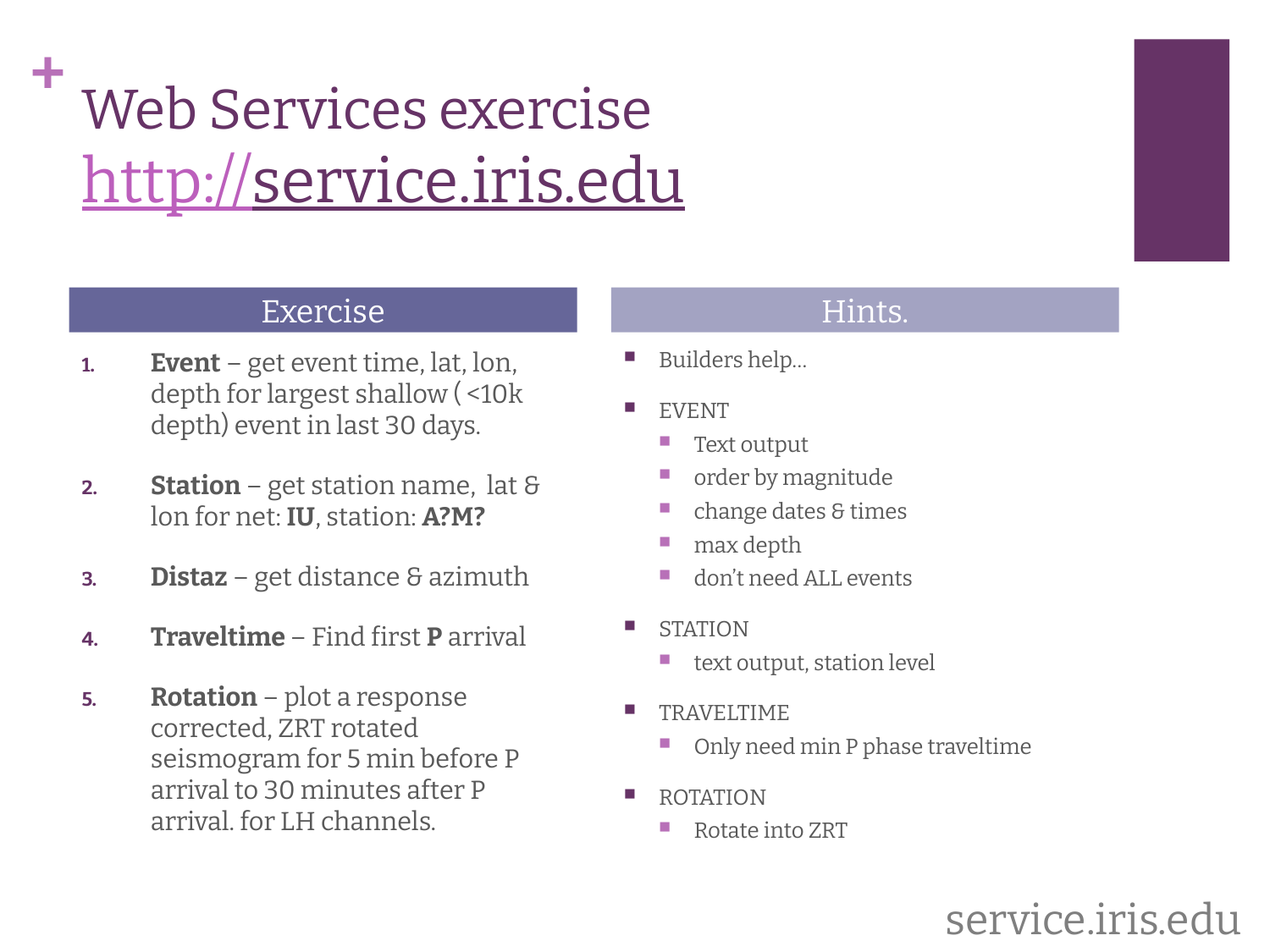

# Web Services exercise http://service.iris.edu
Exercise
Hints.
Event – get event time, lat, lon, depth for largest shallow ( <10k depth) event in last 30 days.
Station – get station name,  lat & lon for net: IU, station: A?M?
Distaz – get distance & azimuth
Traveltime – Find first P arrival
Rotation – plot a response corrected, ZRT rotated seismogram for 5 min before P arrival to 30 minutes after P arrival. for LH channels.
Builders help…
EVENT
Text output
order by magnitude
change dates & times
max depth
don’t need ALL events
STATION
text output, station level
TRAVELTIME
Only need min P phase traveltime
ROTATION
Rotate into ZRT
service.iris.edu